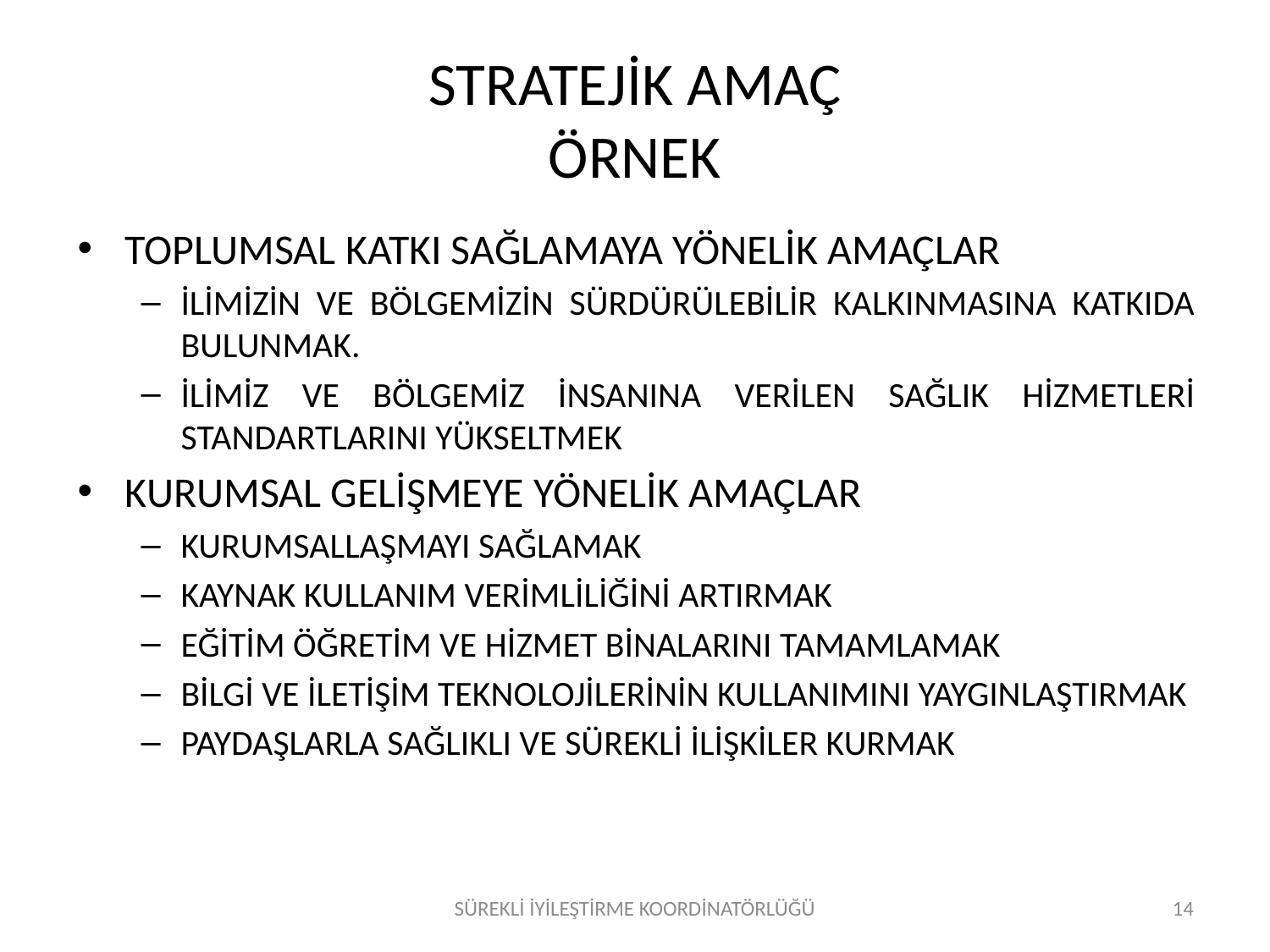

# STRATEJİK AMAÇ ÖRNEK
TOPLUMSAL KATKI SAĞLAMAYA YÖNELİK AMAÇLAR
İLİMİZİN VE BÖLGEMİZİN SÜRDÜRÜLEBİLİR KALKINMASINA KATKIDA BULUNMAK.
İLİMİZ VE BÖLGEMİZ İNSANINA VERİLEN SAĞLIK HİZMETLERİ STANDARTLARINI YÜKSELTMEK
KURUMSAL GELİŞMEYE YÖNELİK AMAÇLAR
KURUMSALLAŞMAYI SAĞLAMAK
KAYNAK KULLANIM VERİMLİLİĞİNİ ARTIRMAK
EĞİTİM ÖĞRETİM VE HİZMET BİNALARINI TAMAMLAMAK
BİLGİ VE İLETİŞİM TEKNOLOJİLERİNİN KULLANIMINI YAYGINLAŞTIRMAK
PAYDAŞLARLA SAĞLIKLI VE SÜREKLİ İLİŞKİLER KURMAK
SÜREKLİ İYİLEŞTİRME KOORDİNATÖRLÜĞÜ
14